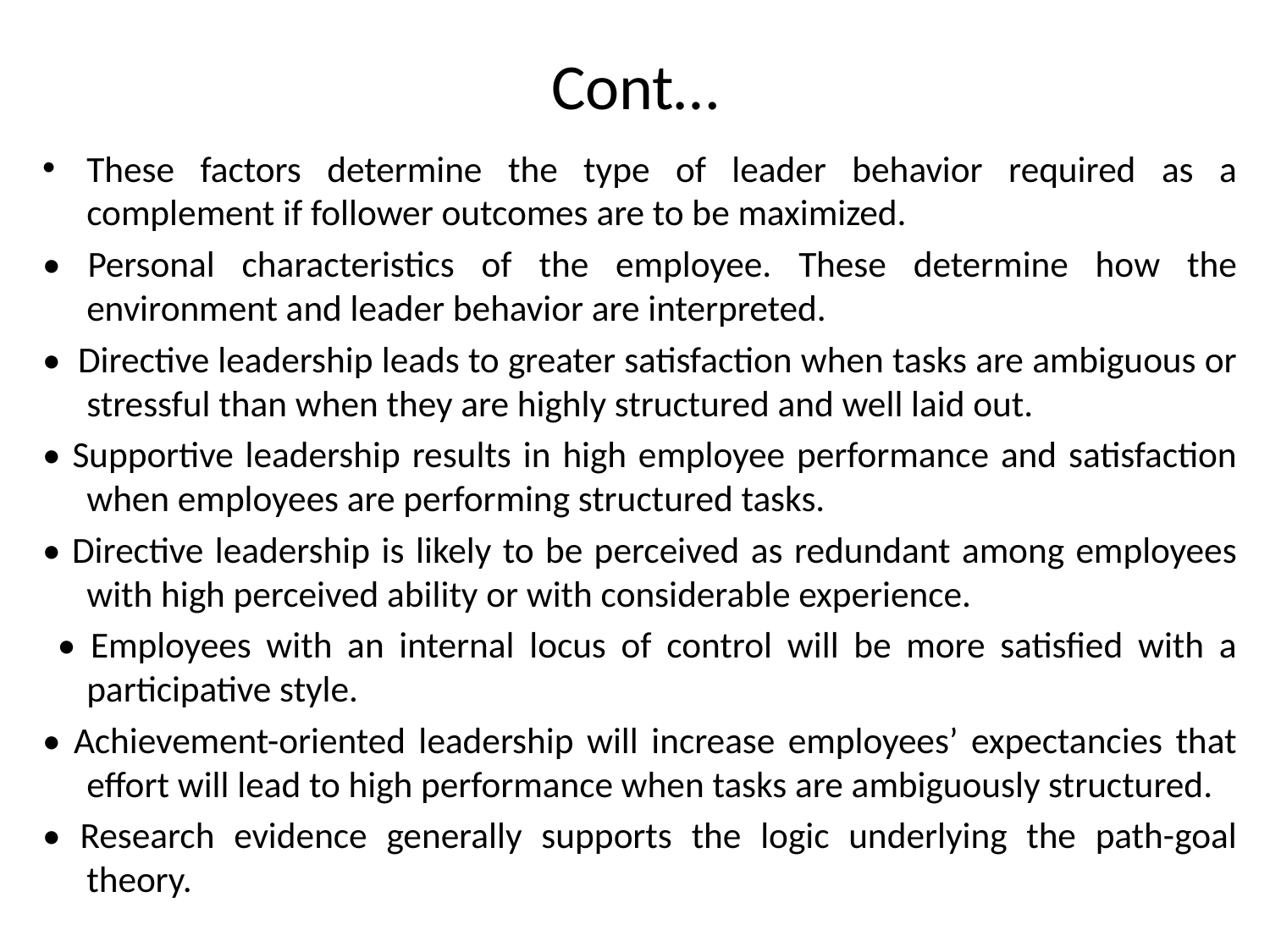

# Cont…
These factors determine the type of leader behavior required as a complement if follower outcomes are to be maximized.
• Personal characteristics of the employee. These determine how the environment and leader behavior are interpreted.
•  Directive leadership leads to greater satisfaction when tasks are ambiguous or stressful than when they are highly structured and well laid out.
• Supportive leadership results in high employee performance and satisfaction when employees are performing structured tasks.
• Directive leadership is likely to be perceived as redundant among employees with high perceived ability or with considerable experience.
 • Employees with an internal locus of control will be more satisfied with a participative style.
• Achievement-oriented leadership will increase employees’ expectancies that effort will lead to high performance when tasks are ambiguously structured.
• Research evidence generally supports the logic underlying the path-goal theory.